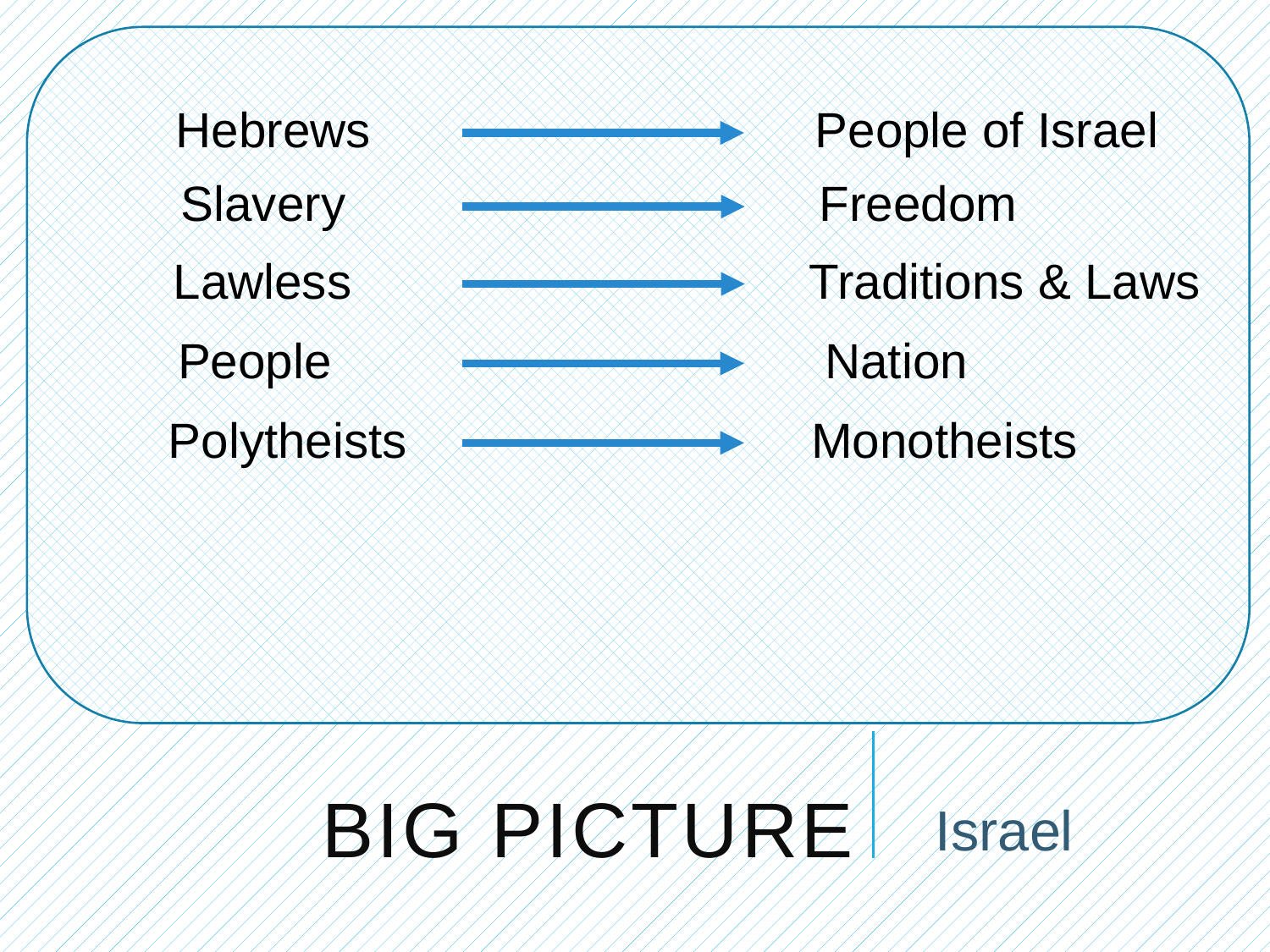

Hebrews
People of Israel
Slavery
Freedom
Lawless
Traditions & Laws
People
Nation
Polytheists
Monotheists
# Big Picture
Israel